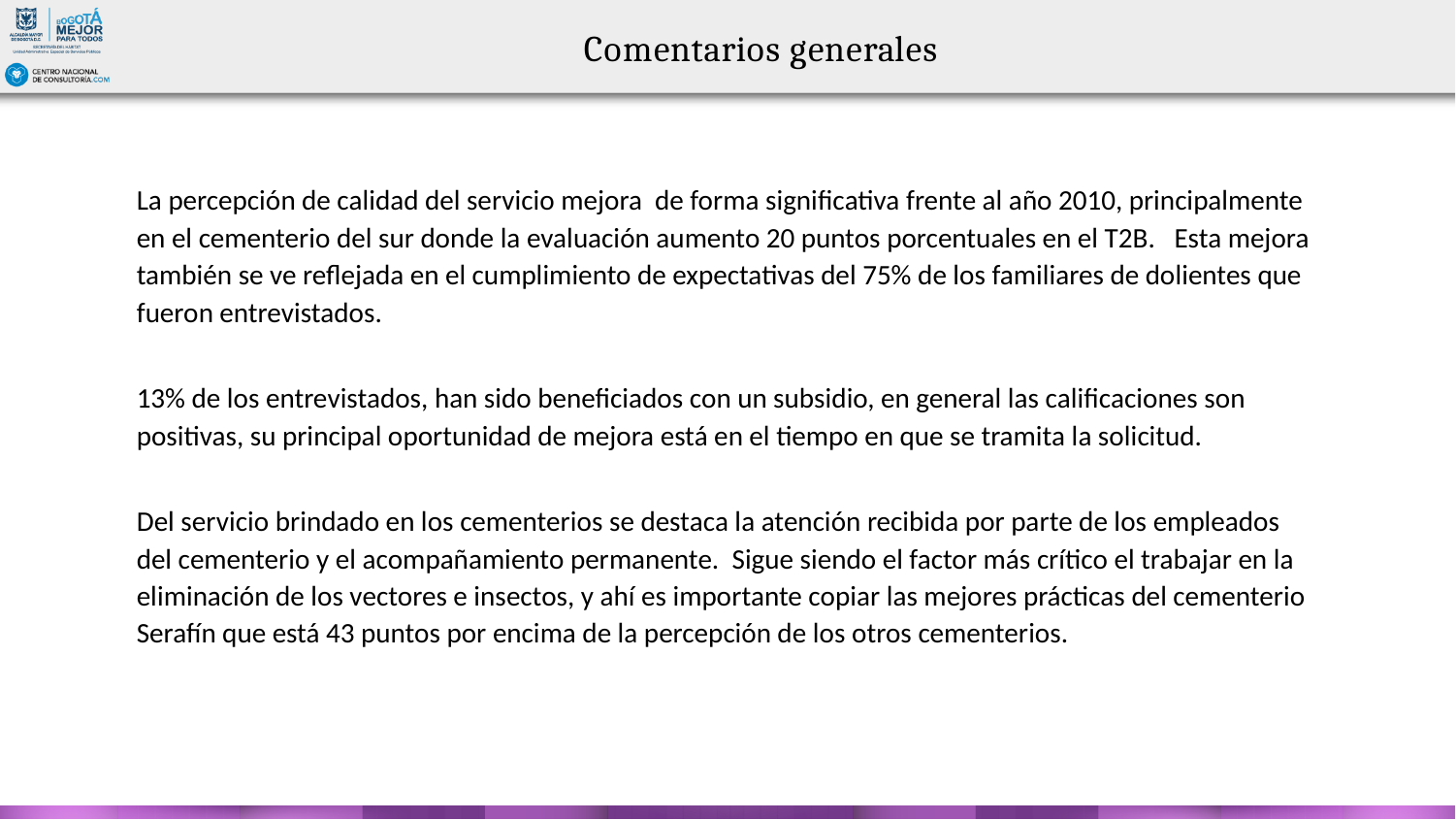

# Comentarios generales
La percepción de calidad del servicio mejora  de forma significativa frente al año 2010, principalmente en el cementerio del sur donde la evaluación aumento 20 puntos porcentuales en el T2B.   Esta mejora también se ve reflejada en el cumplimiento de expectativas del 75% de los familiares de dolientes que fueron entrevistados.

13% de los entrevistados, han sido beneficiados con un subsidio, en general las calificaciones son positivas, su principal oportunidad de mejora está en el tiempo en que se tramita la solicitud.

Del servicio brindado en los cementerios se destaca la atención recibida por parte de los empleados del cementerio y el acompañamiento permanente.  Sigue siendo el factor más crítico el trabajar en la eliminación de los vectores e insectos, y ahí es importante copiar las mejores prácticas del cementerio Serafín que está 43 puntos por encima de la percepción de los otros cementerios.